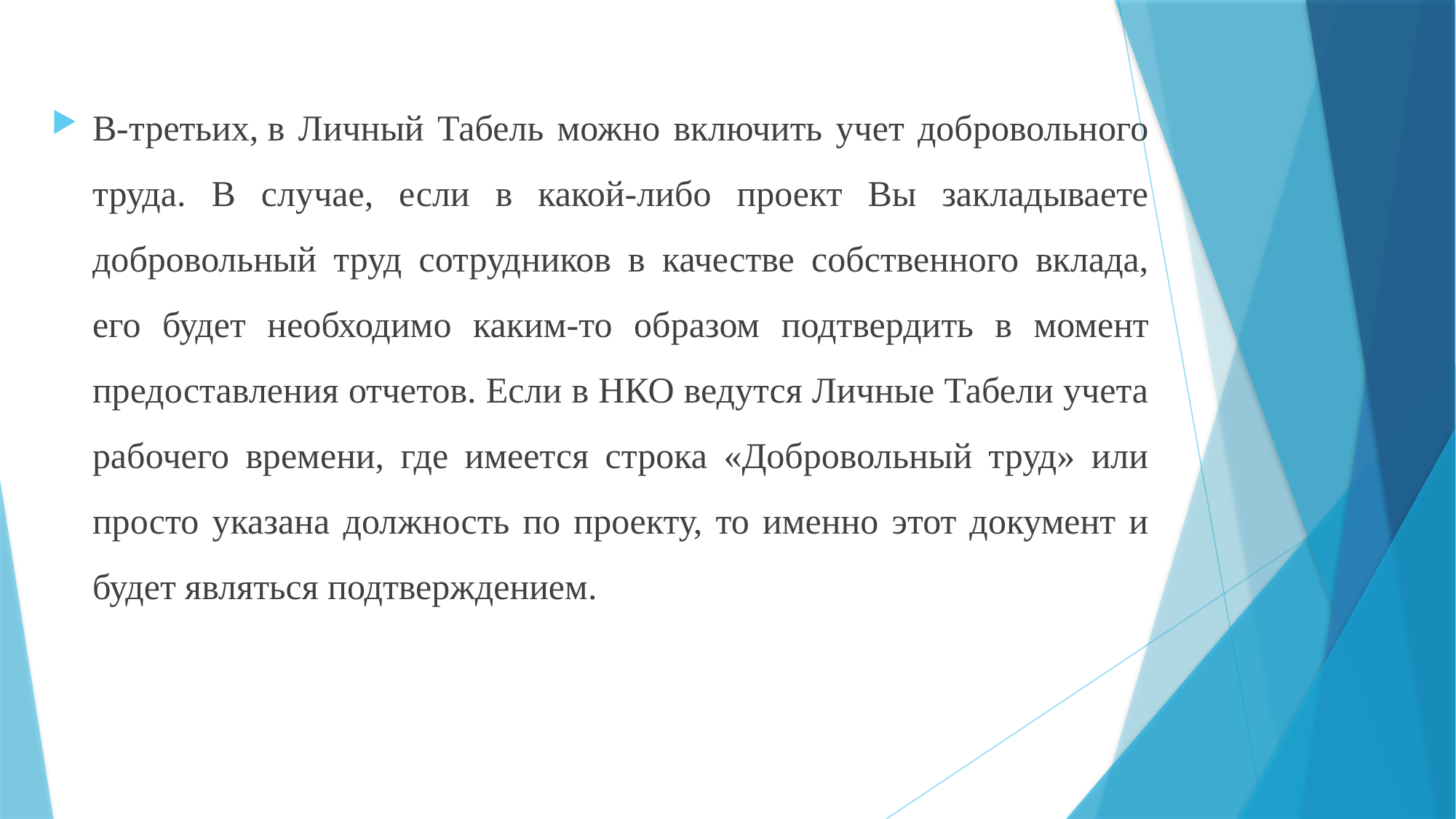

В-третьих, в Личный Табель можно включить учет добровольного труда. В случае, если в какой-либо проект Вы закладываете добровольный труд сотрудников в качестве собственного вклада, его будет необходимо каким-то образом подтвердить в момент предоставления отчетов. Если в НКО ведутся Личные Табели учета рабочего времени, где имеется строка «Добровольный труд» или просто указана должность по проекту, то именно этот документ и будет являться подтверждением.